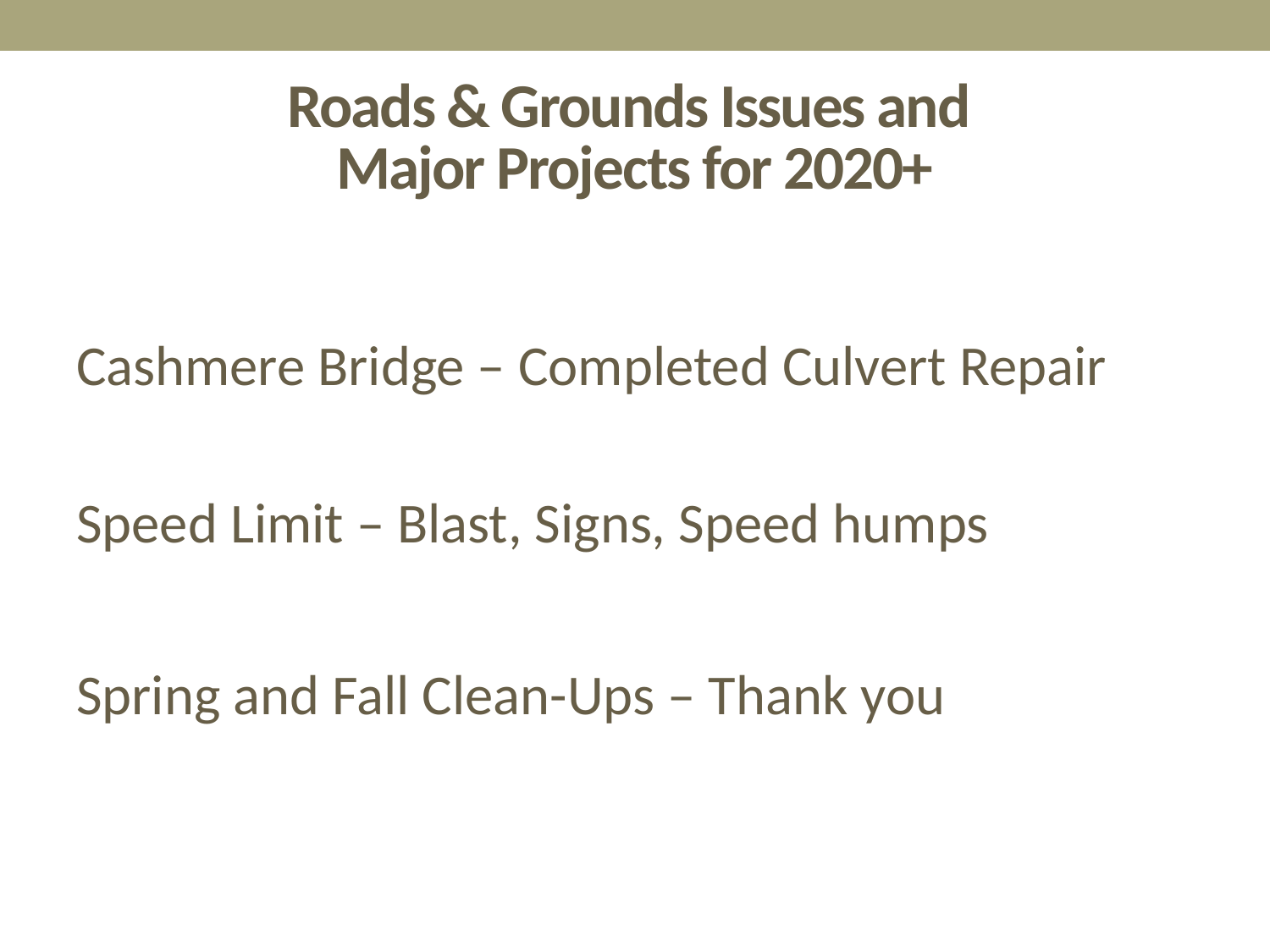

# Roads & Grounds Issues and Major Projects for 2020+

Cashmere Bridge – Completed Culvert Repair

Speed Limit – Blast, Signs, Speed humps

Spring and Fall Clean-Ups – Thank you